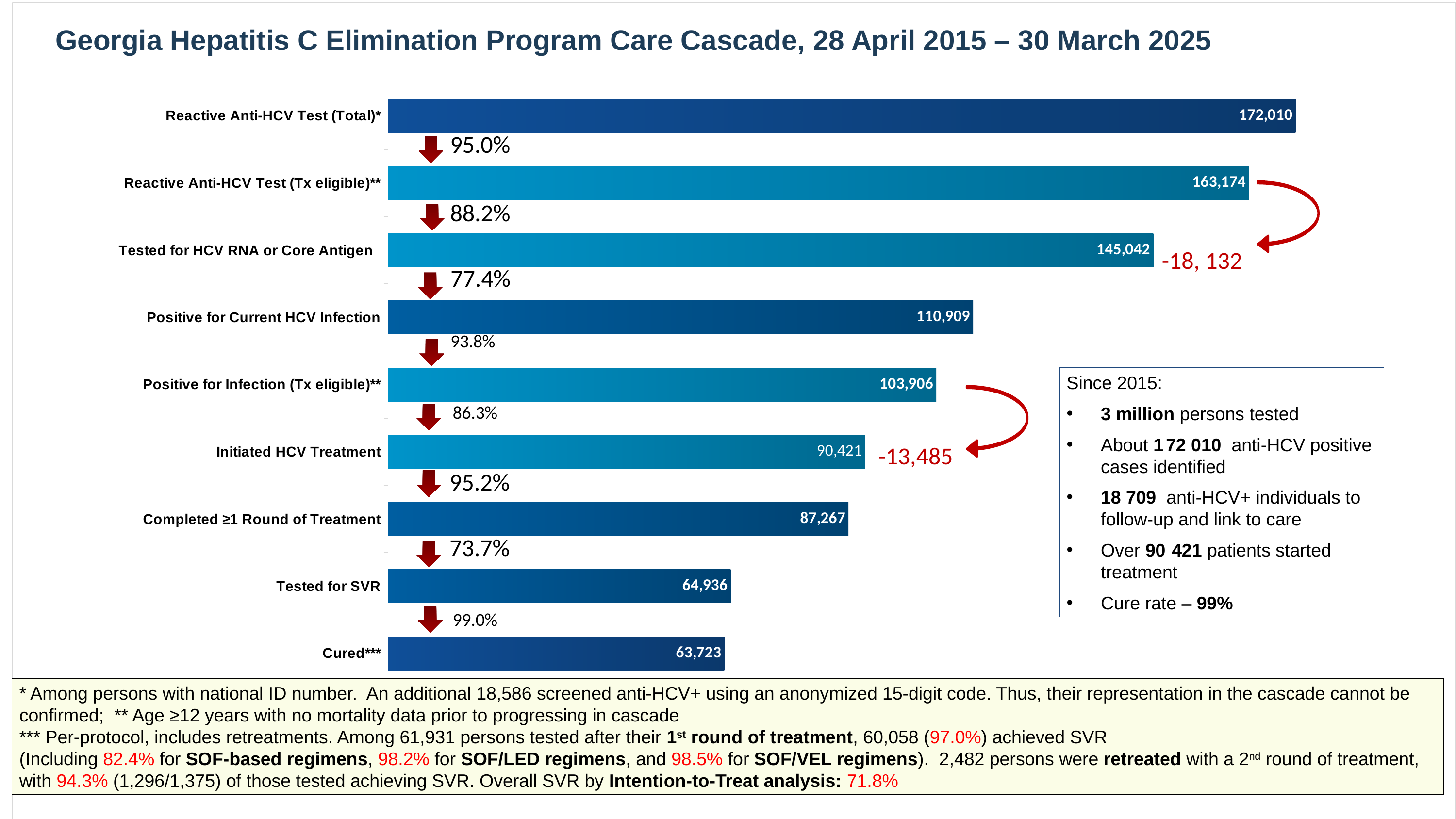

### Chart

| Category |  |
|---|---|
| Reactive Anti-HCV Test (Total)* | 172010.0 |
| Reactive Anti-HCV Test (Tx eligible)** | 163174.0 |
| Tested for HCV RNA or Core Antigen   | 145042.0 |
| Positive for Current HCV Infection | 110909.0 |
| Positive for Infection (Tx eligible)** | 103906.0 |
| Initiated HCV Treatment | 90421.0 |
| Completed ≥1 Round of Treatment | 87267.0 |
| Tested for SVR | 64936.0 |
| Cured*** | 63723.0 |
95.0%

88.2%

77.4%

95.2%

73.7%

Georgia Hepatitis C Elimination Program Care Cascade, 28 April 2015 – 30 March 2025

-18, 132
Since 2015:
3 million persons tested
About 172 010  anti-HCV positive cases identified
18 709  anti-HCV+ individuals to follow-up and link to care
Over 90 421 patients started treatment
Cure rate – 99%

-13,485

* Among persons with national ID number.  An additional 18,586 screened anti-HCV+ using an anonymized 15-digit code. Thus, their representation in the cascade cannot be confirmed;  ** Age ≥12 years with no mortality data prior to progressing in cascade
*** Per-protocol, includes retreatments. Among 61,931 persons tested after their 1st round of treatment, 60,058 (97.0%) achieved SVR
(Including 82.4% for SOF-based regimens, 98.2% for SOF/LED regimens, and 98.5% for SOF/VEL regimens).  2,482 persons were retreated with a 2nd round of treatment, with 94.3% (1,296/1,375) of those tested achieving SVR. Overall SVR by Intention-to-Treat analysis: 71.8%